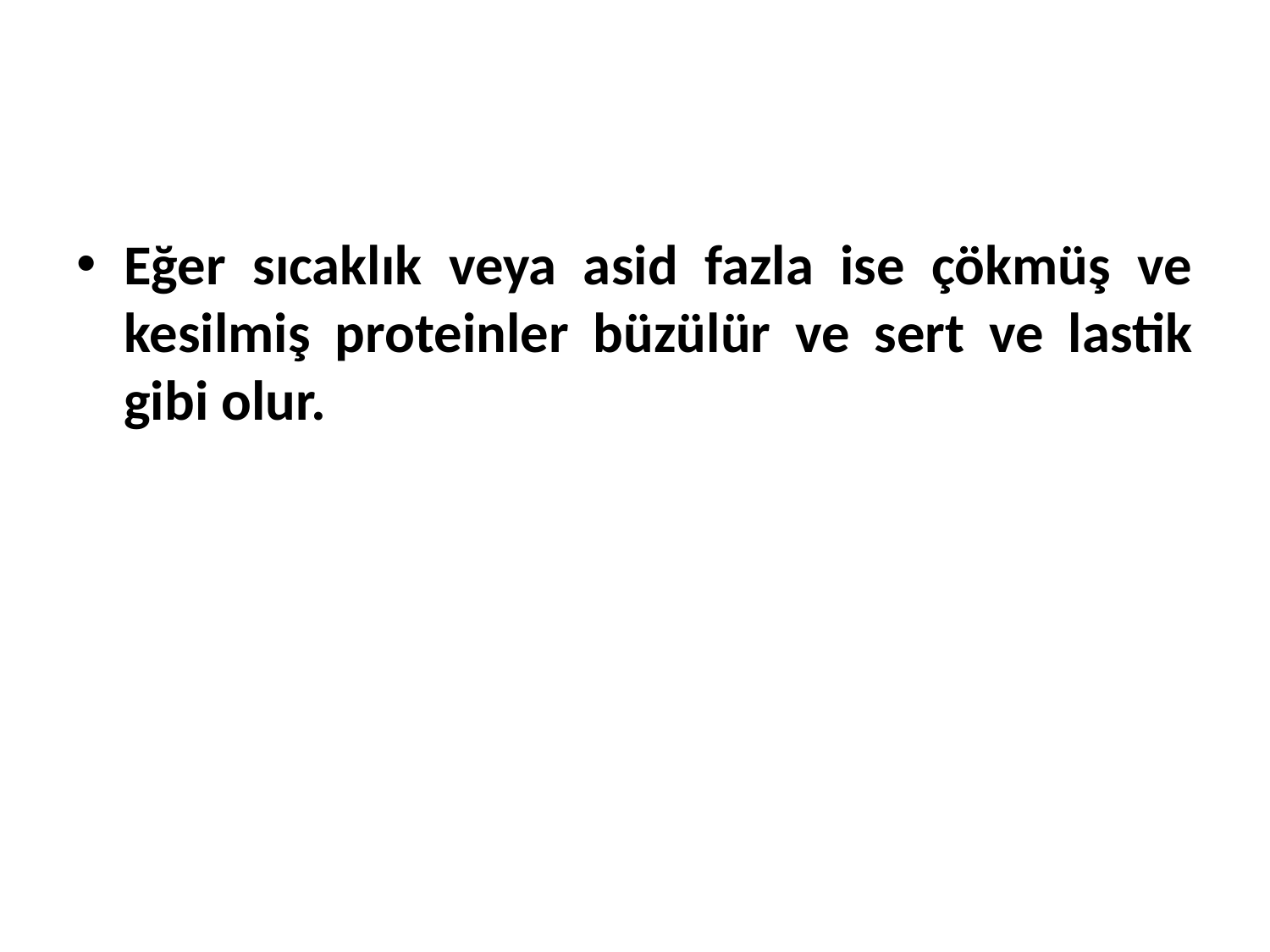

Eğer sıcaklık veya asid fazla ise çökmüş ve kesilmiş proteinler büzülür ve sert ve lastik gibi olur.